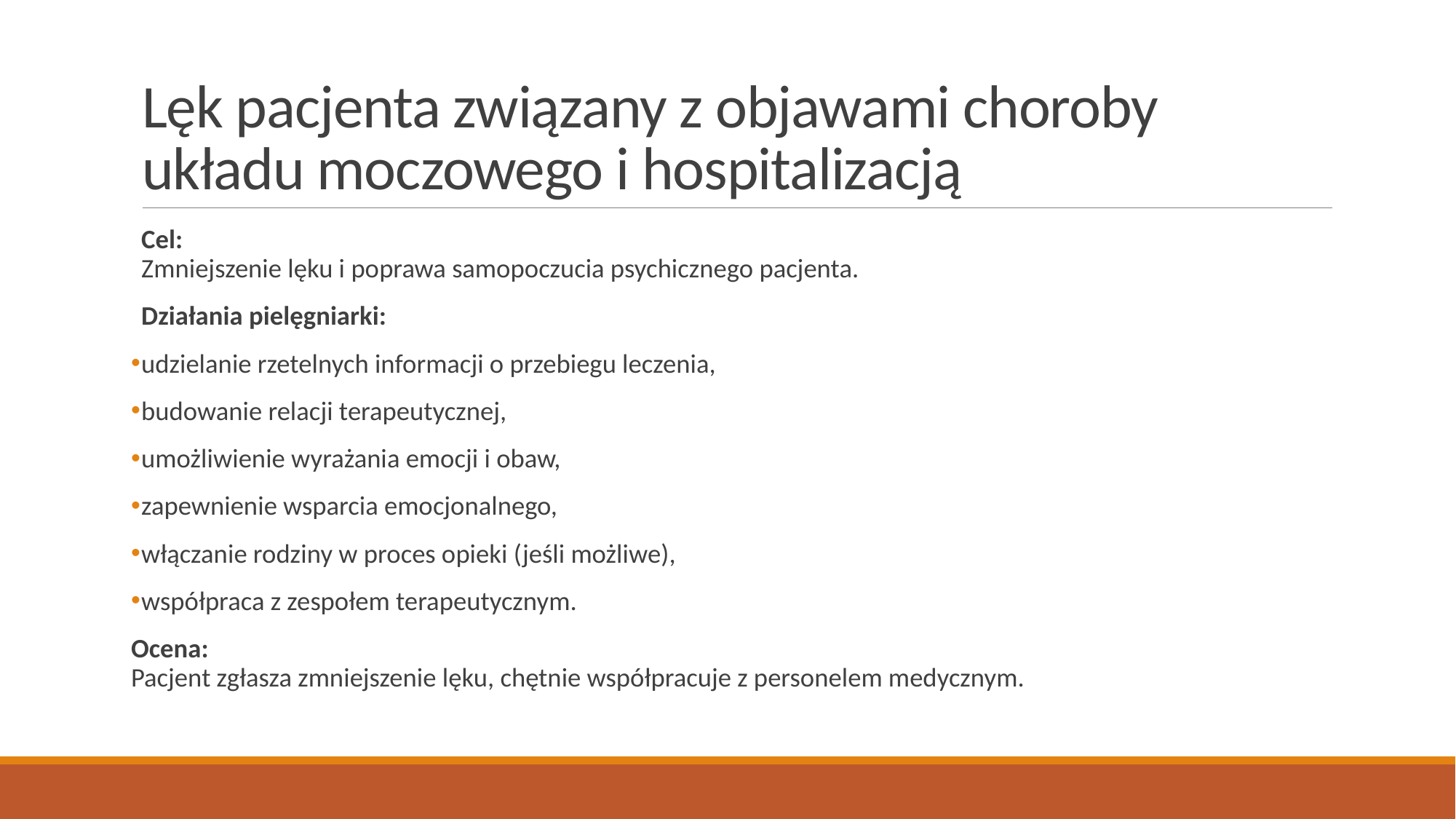

# Lęk pacjenta związany z objawami choroby układu moczowego i hospitalizacją
Cel:
Zmniejszenie lęku i poprawa samopoczucia psychicznego pacjenta.
Działania pielęgniarki:
udzielanie rzetelnych informacji o przebiegu leczenia,
budowanie relacji terapeutycznej,
umożliwienie wyrażania emocji i obaw,
zapewnienie wsparcia emocjonalnego,
włączanie rodziny w proces opieki (jeśli możliwe),
współpraca z zespołem terapeutycznym.
Ocena:
Pacjent zgłasza zmniejszenie lęku, chętnie współpracuje z personelem medycznym.